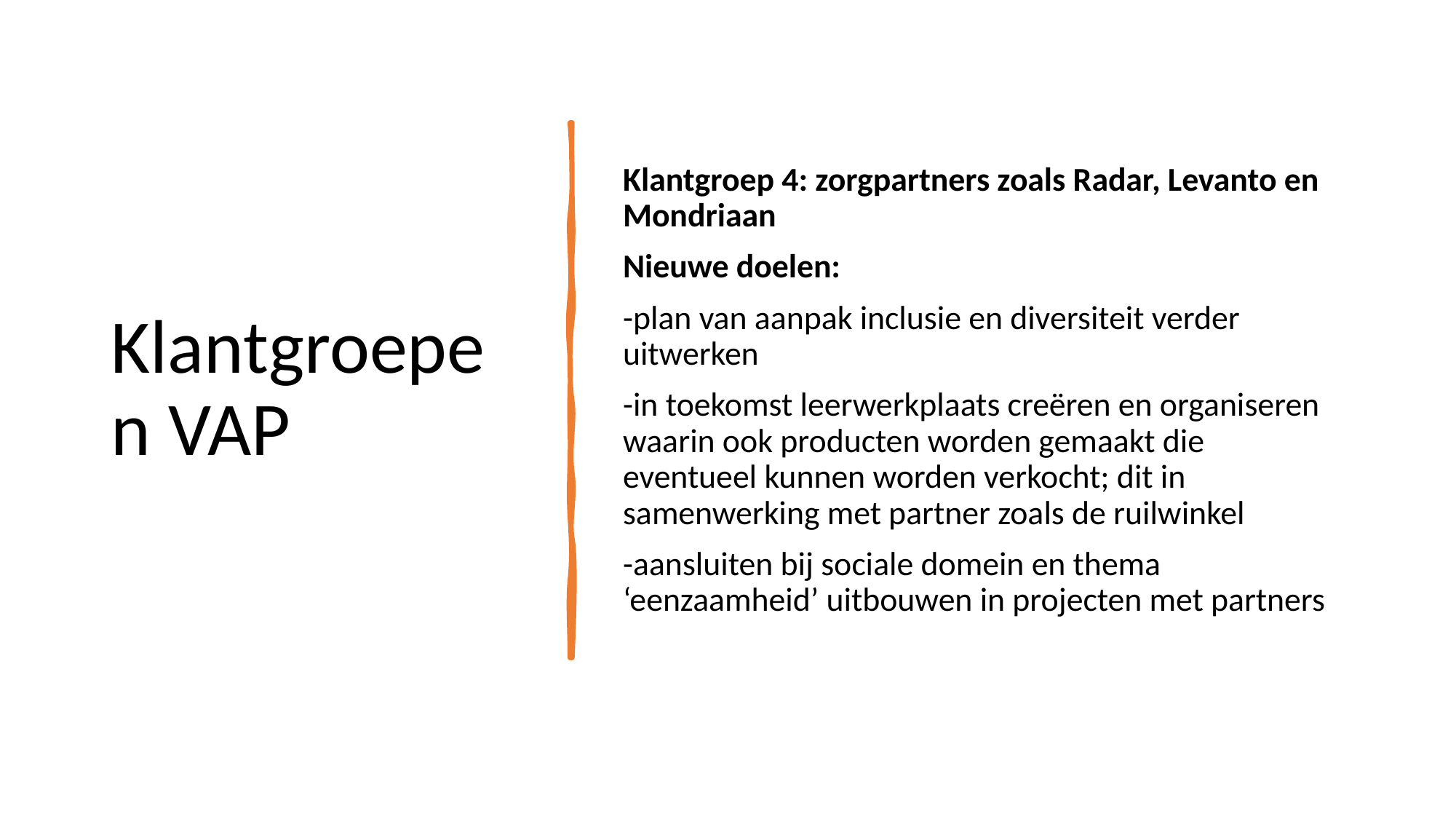

# Klantgroepen VAP
Klantgroep 4: zorgpartners zoals Radar, Levanto en Mondriaan
Nieuwe doelen:
-plan van aanpak inclusie en diversiteit verder uitwerken
-in toekomst leerwerkplaats creëren en organiseren waarin ook producten worden gemaakt die eventueel kunnen worden verkocht; dit in samenwerking met partner zoals de ruilwinkel
-aansluiten bij sociale domein en thema ‘eenzaamheid’ uitbouwen in projecten met partners